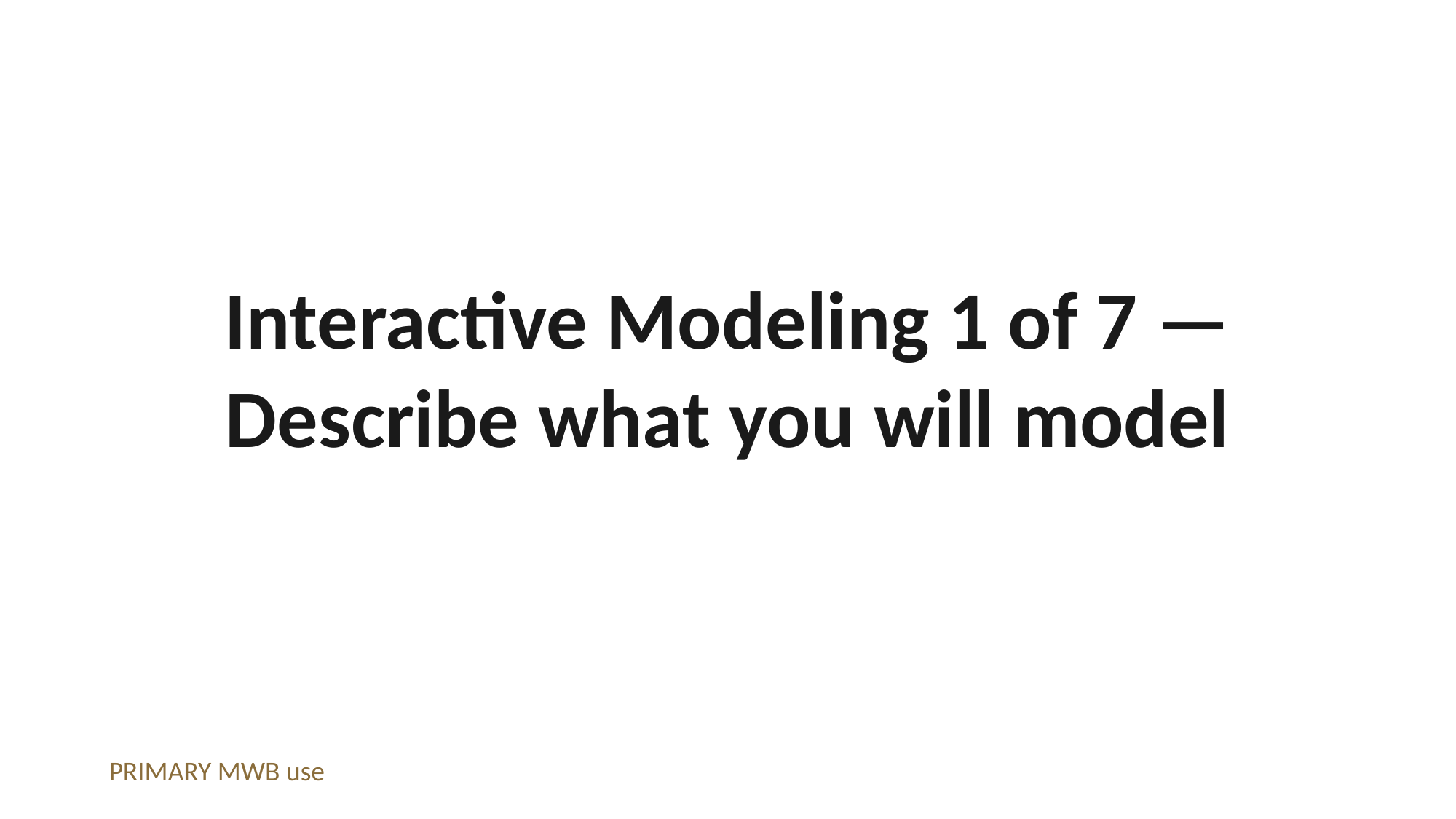

Interactive Modeling 1 of 7 — Describe what you will model
PRIMARY MWB use